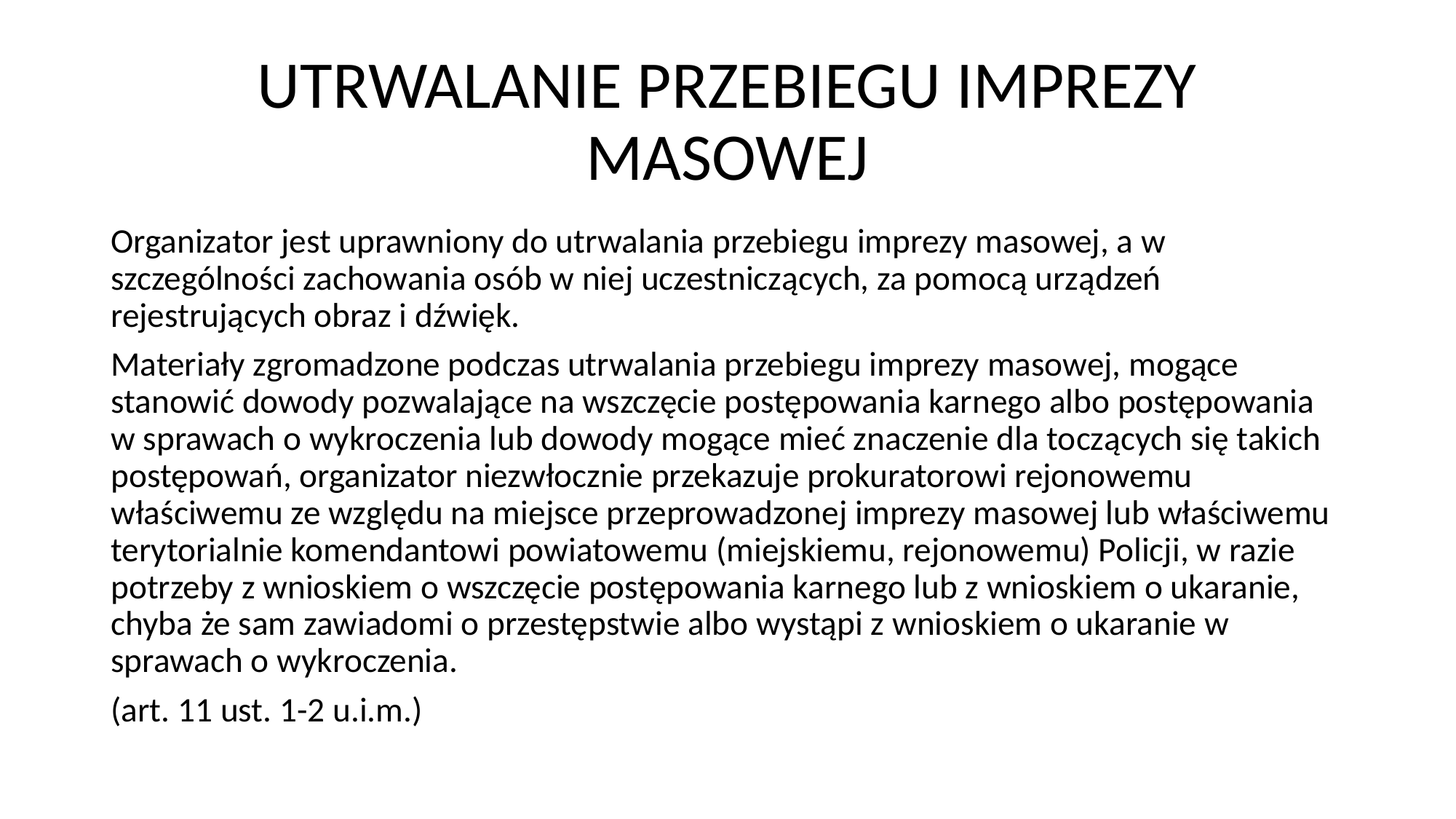

# UTRWALANIE PRZEBIEGU IMPREZY MASOWEJ
Organizator jest uprawniony do utrwalania przebiegu imprezy masowej, a w szczególności zachowania osób w niej uczestniczących, za pomocą urządzeń rejestrujących obraz i dźwięk.
Materiały zgromadzone podczas utrwalania przebiegu imprezy masowej, mogące stanowić dowody pozwalające na wszczęcie postępowania karnego albo postępowania w sprawach o wykroczenia lub dowody mogące mieć znaczenie dla toczących się takich postępowań, organizator niezwłocznie przekazuje prokuratorowi rejonowemu właściwemu ze względu na miejsce przeprowadzonej imprezy masowej lub właściwemu terytorialnie komendantowi powiatowemu (miejskiemu, rejonowemu) Policji, w razie potrzeby z wnioskiem o wszczęcie postępowania karnego lub z wnioskiem o ukaranie, chyba że sam zawiadomi o przestępstwie albo wystąpi z wnioskiem o ukaranie w sprawach o wykroczenia.
(art. 11 ust. 1-2 u.i.m.)